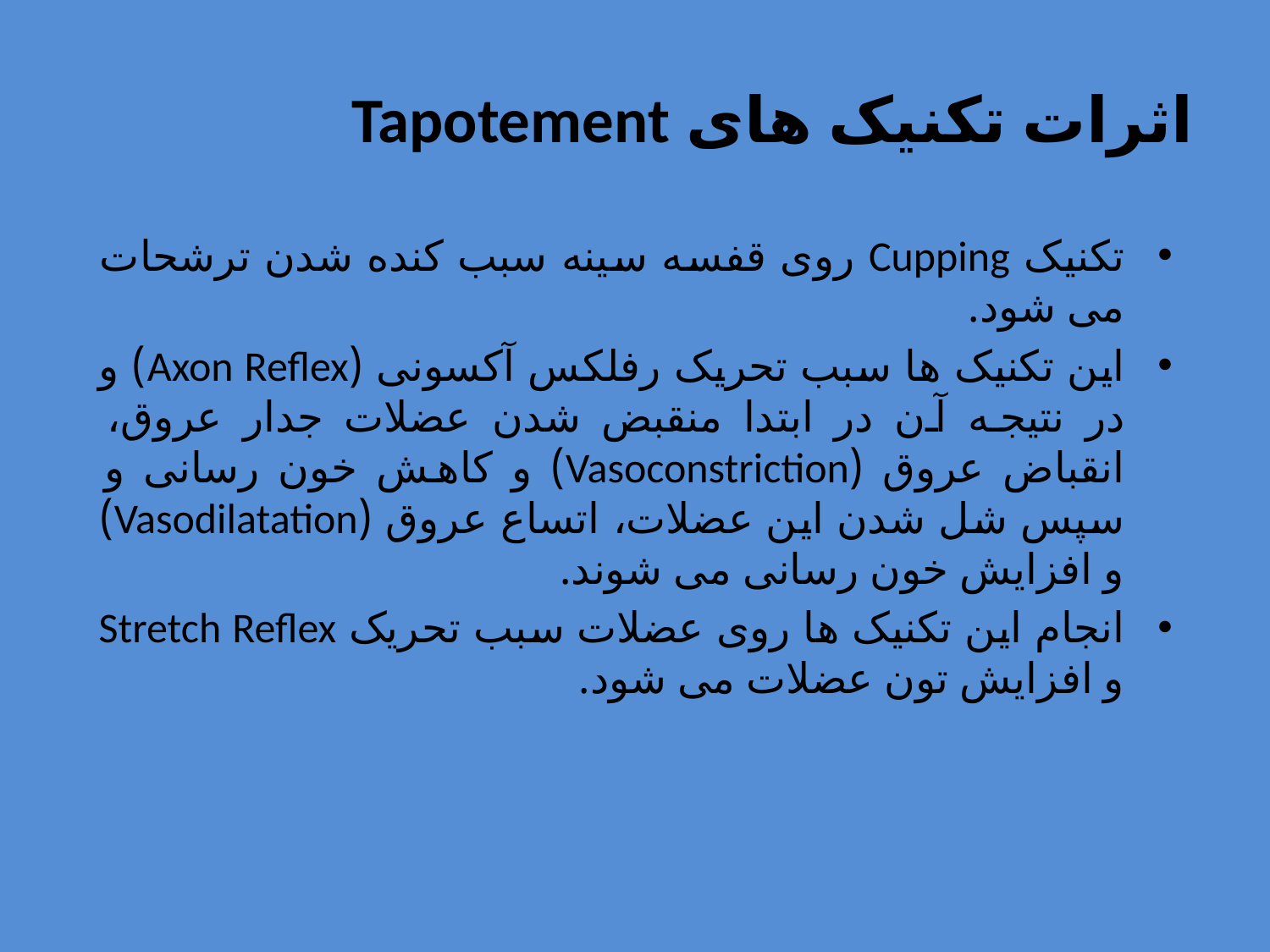

# اثرات تکنیک های Tapotement
تکنیک Cupping روی قفسه سینه سبب کنده شدن ترشحات می شود.
این تکنیک ها سبب تحریک رفلکس آکسونی (Axon Reflex) و در نتیجه آن در ابتدا منقبض شدن عضلات جدار عروق، انقباض عروق (Vasoconstriction) و کاهش خون رسانی و سپس شل شدن این عضلات، اتساع عروق (Vasodilatation) و افزایش خون رسانی می شوند.
انجام این تکنیک ها روی عضلات سبب تحریک Stretch Reflex و افزایش تون عضلات می شود.